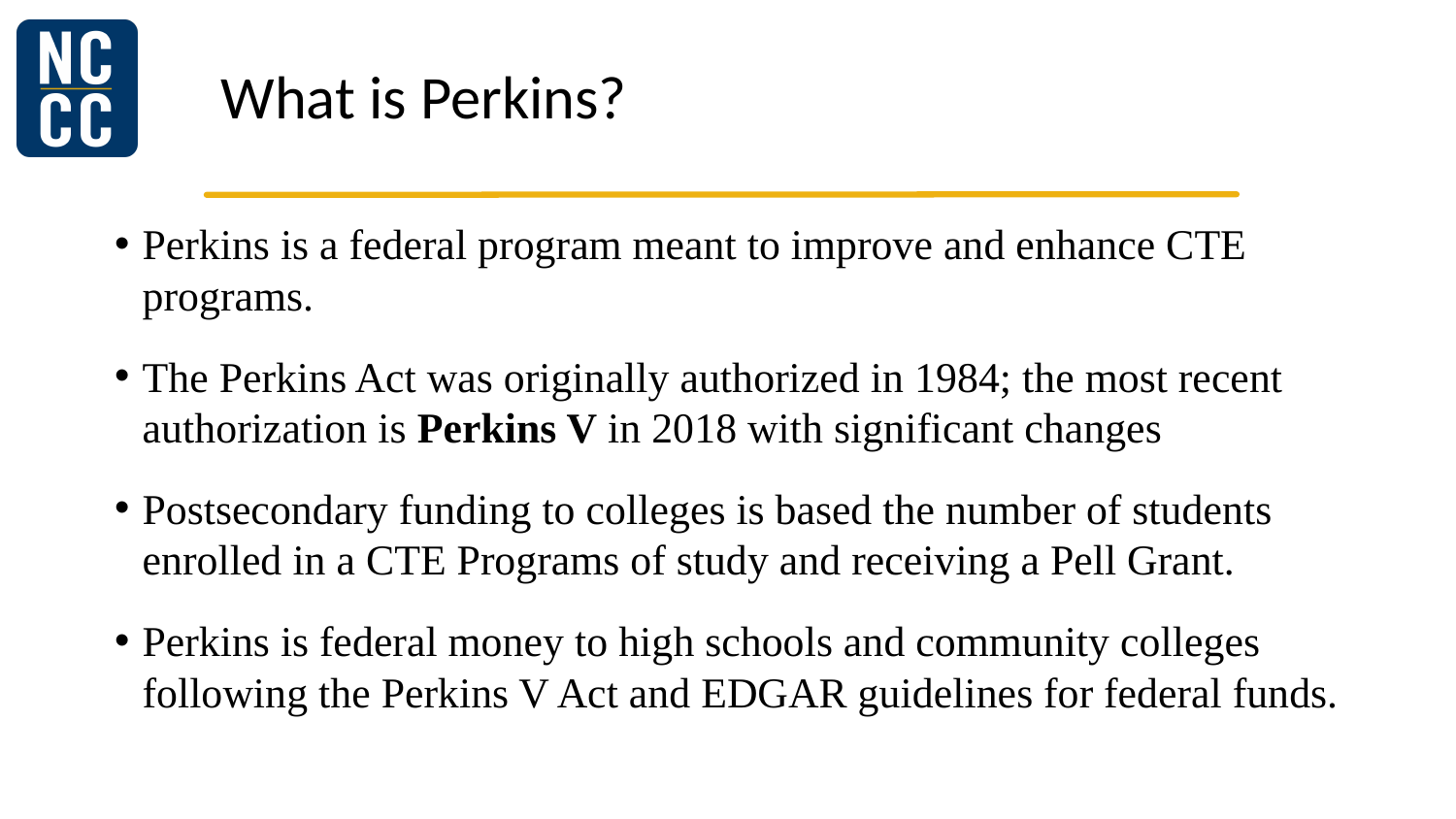

# What is Perkins?
Perkins is a federal program meant to improve and enhance CTE programs.
The Perkins Act was originally authorized in 1984; the most recent authorization is Perkins V in 2018 with significant changes
Postsecondary funding to colleges is based the number of students enrolled in a CTE Programs of study and receiving a Pell Grant.
Perkins is federal money to high schools and community colleges  following the Perkins V Act and EDGAR guidelines for federal funds.